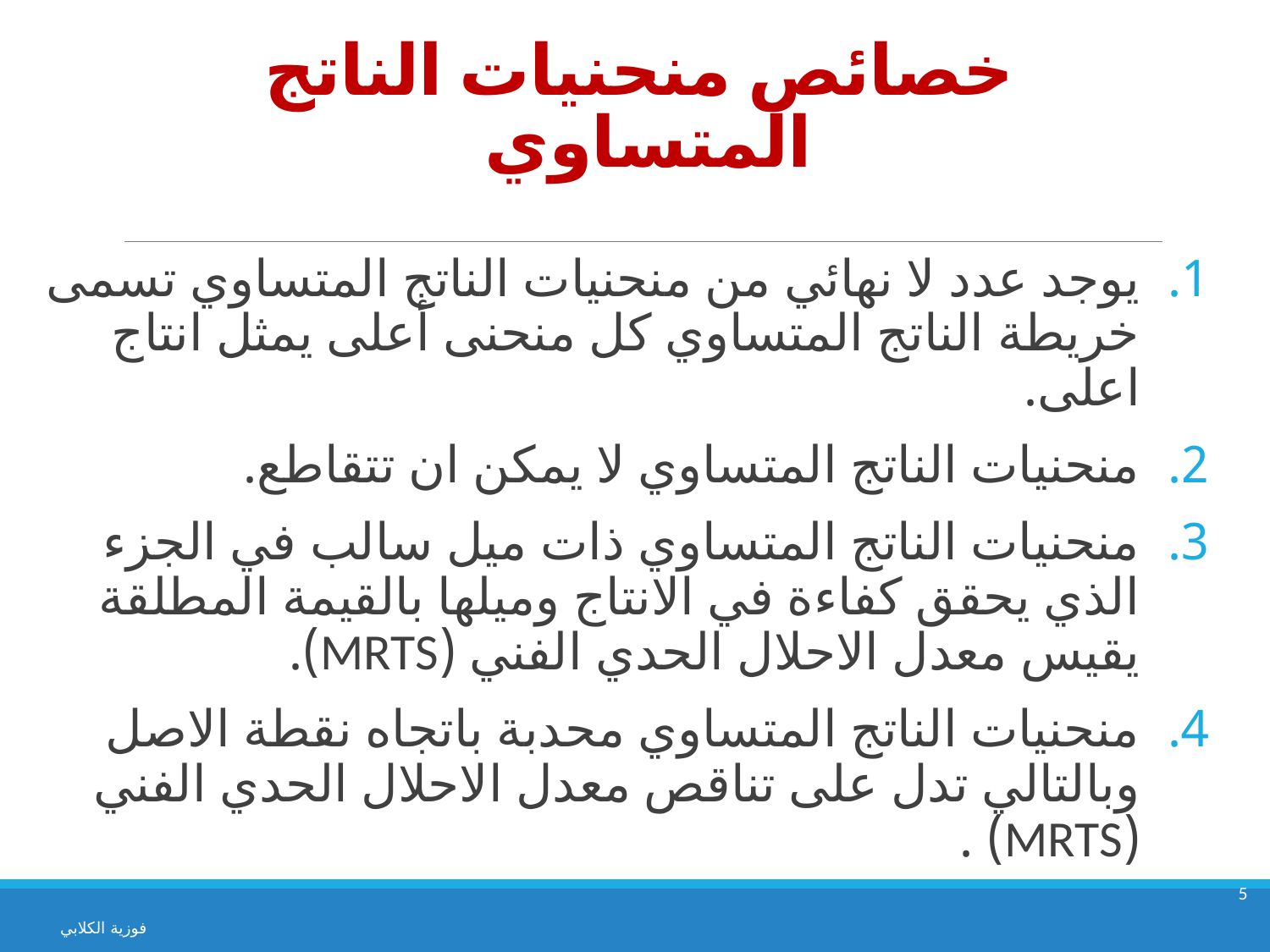

# خصائص منحنيات الناتج المتساوي
يوجد عدد لا نهائي من منحنيات الناتج المتساوي تسمى خريطة الناتج المتساوي كل منحنى أعلى يمثل انتاج اعلى.
منحنيات الناتج المتساوي لا يمكن ان تتقاطع.
منحنيات الناتج المتساوي ذات ميل سالب في الجزء الذي يحقق كفاءة في الانتاج وميلها بالقيمة المطلقة يقيس معدل الاحلال الحدي الفني (MRTS).
منحنيات الناتج المتساوي محدبة باتجاه نقطة الاصل وبالتالي تدل على تناقص معدل الاحلال الحدي الفني (MRTS) .
5
فوزية الكلابي